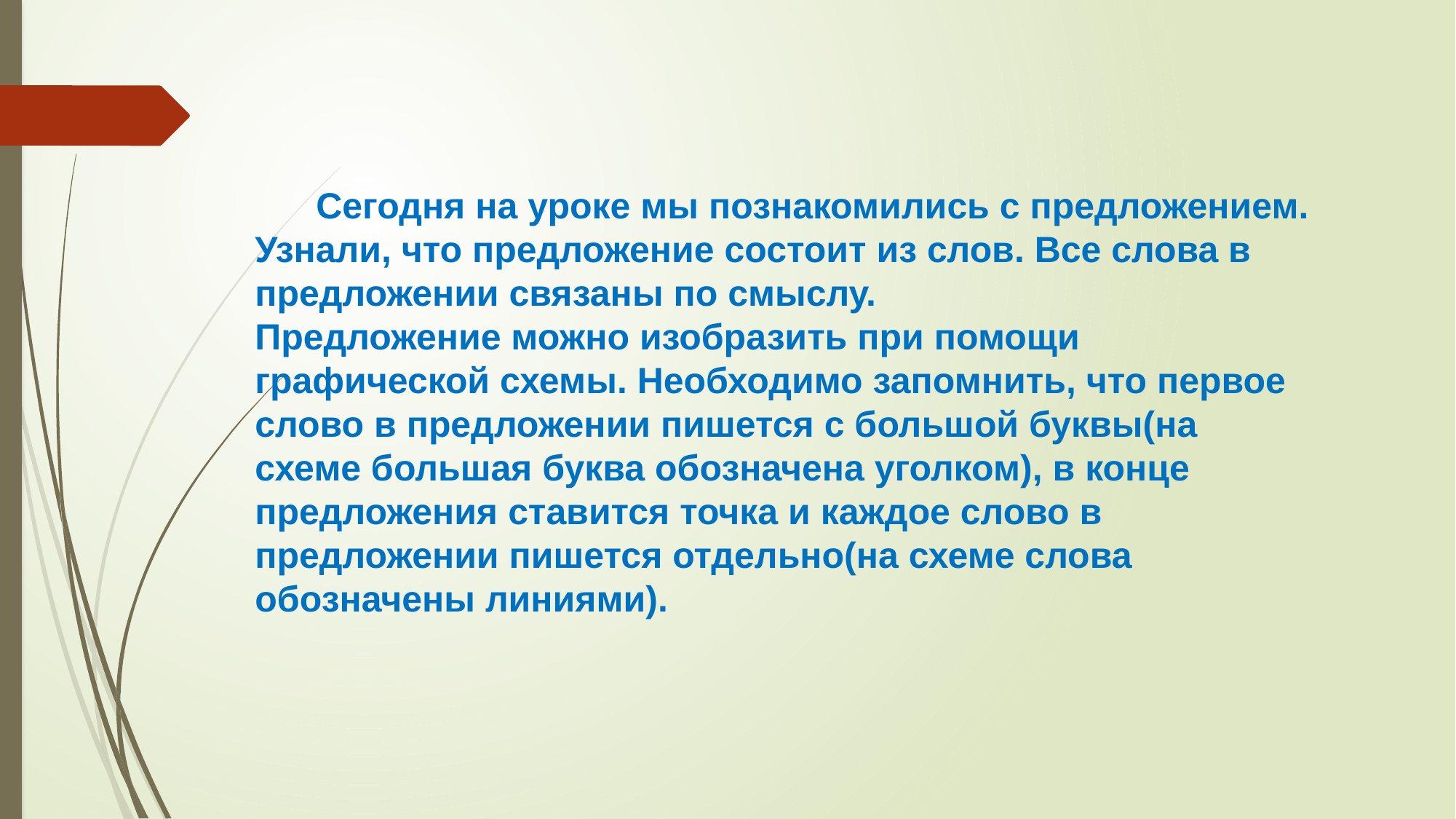

Сегодня на уроке мы познакомились с предложением. Узнали, что предложение состоит из слов. Все слова в предложении связаны по смыслу.
Предложение можно изобразить при помощи графической схемы. Необходимо запомнить, что первое слово в предложении пишется с большой буквы(на схеме большая буква обозначена уголком), в конце предложения ставится точка и каждое слово в предложении пишется отдельно(на схеме слова обозначены линиями).